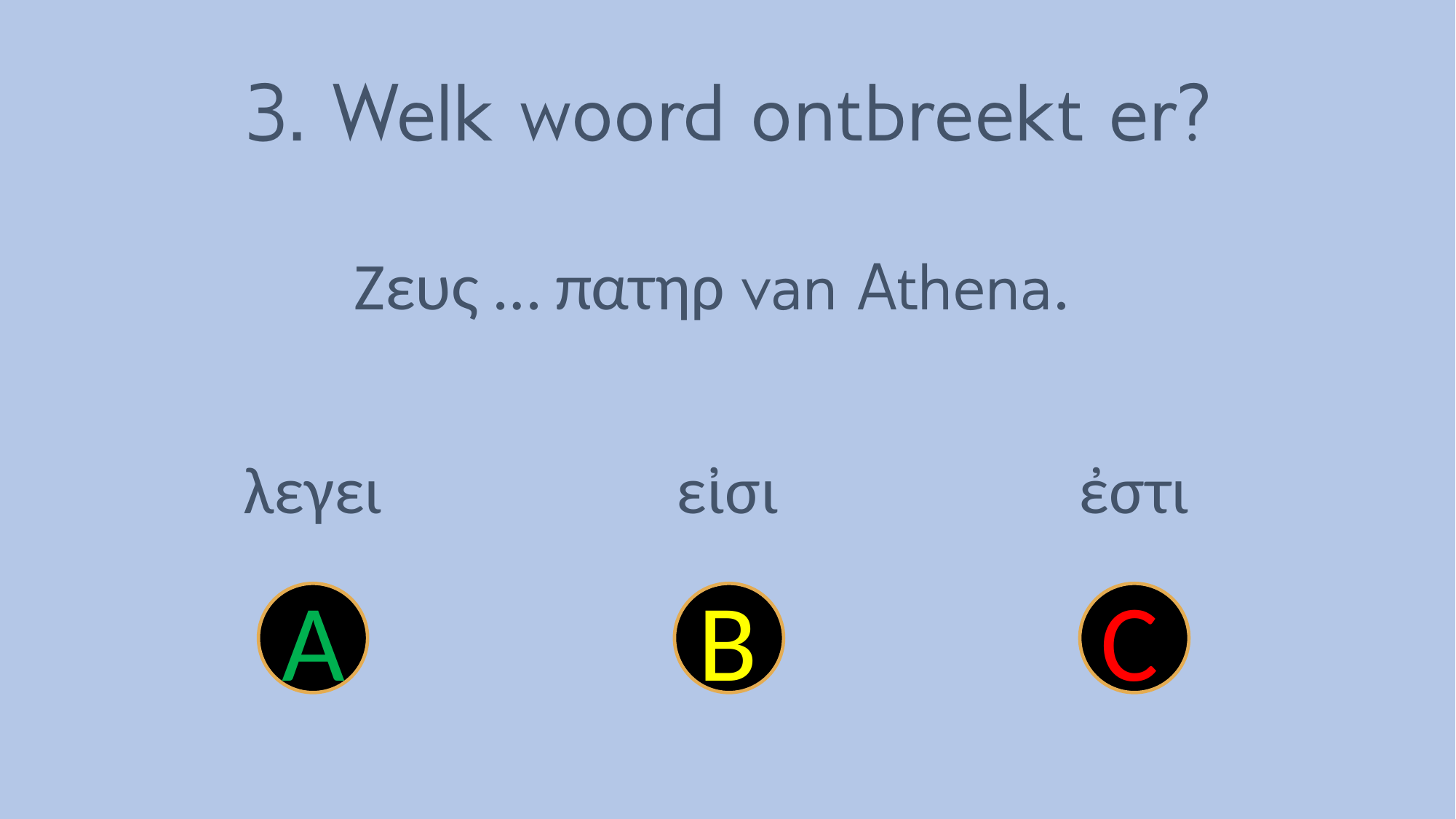

3. Welk woord ontbreekt er?

Ζευς … πατηρ van Athena.
λεγει
εἰσι
ἐστι
A
B
C